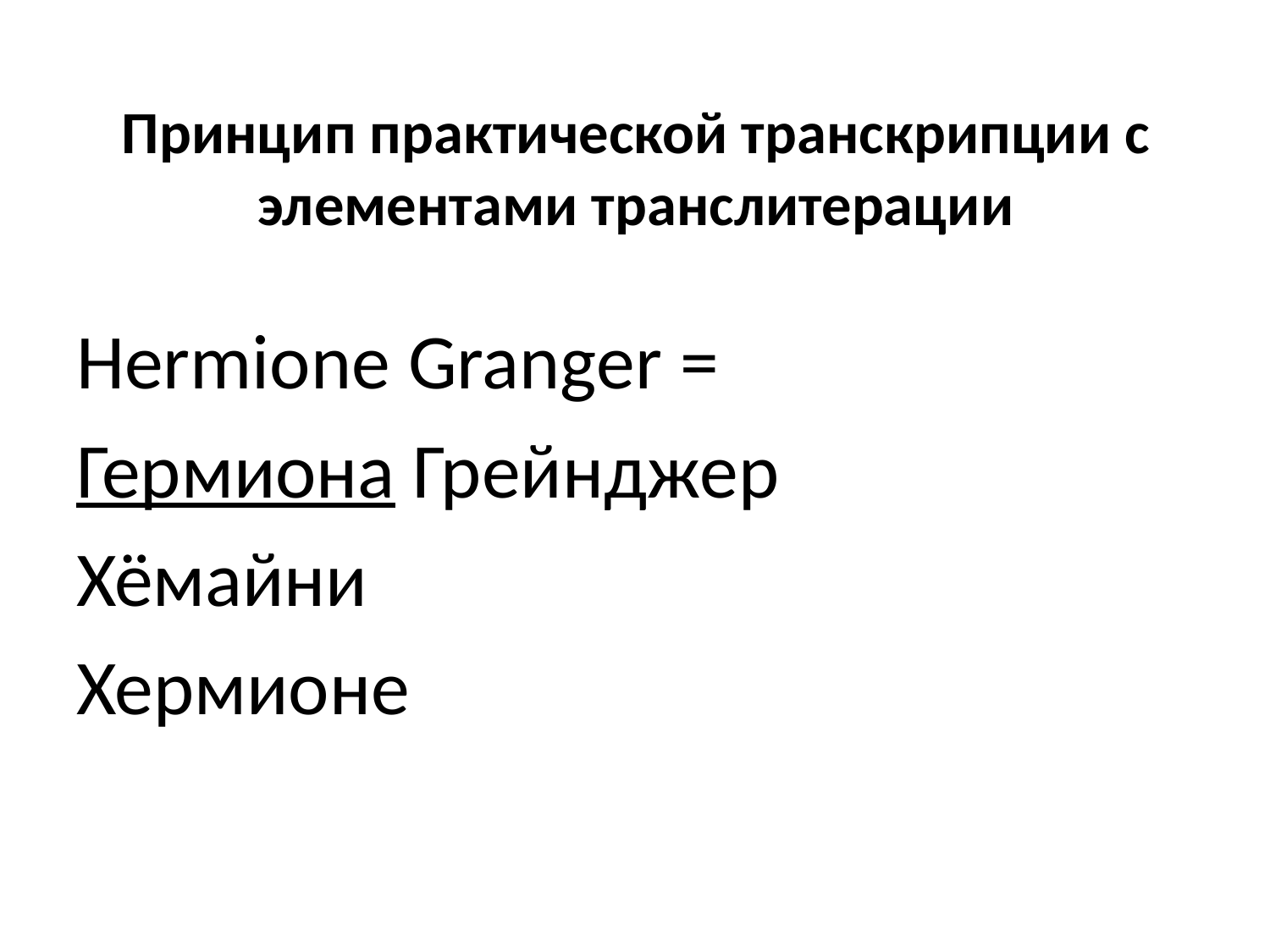

# Принцип практической транскрипции с элементами транслитерации

Hermione Granger =
Гермиона Грейнджер
Хёмайни
Хермионе